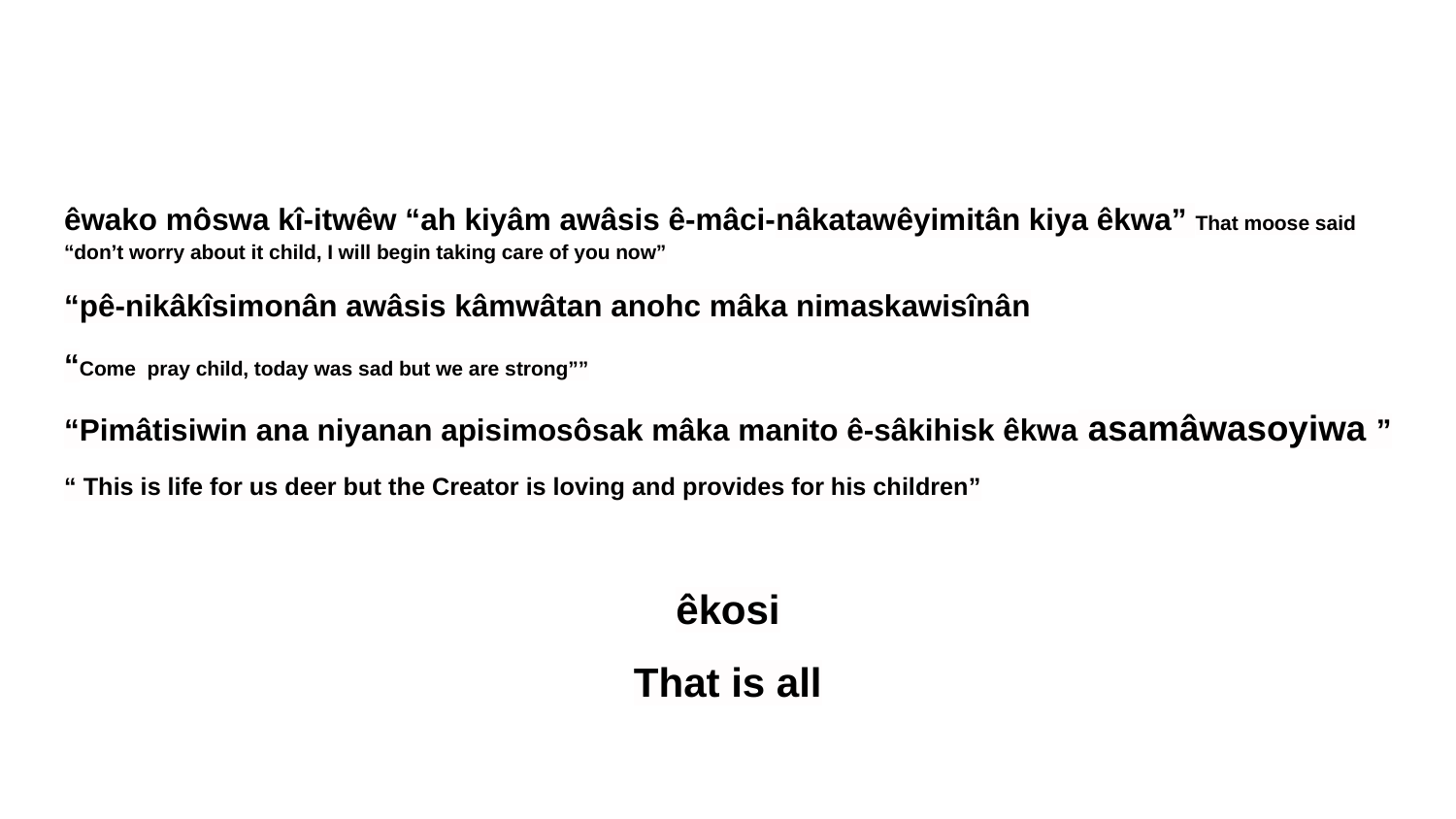

#
êwako môswa kî-itwêw “ah kiyâm awâsis ê-mâci-nâkatawêyimitân kiya êkwa” That moose said “don’t worry about it child, I will begin taking care of you now”
“pê-nikâkîsimonân awâsis kâmwâtan anohc mâka nimaskawisînân
“Come  pray child, today was sad but we are strong””
“Pimâtisiwin ana niyanan apisimosôsak mâka manito ê-sâkihisk êkwa asamâwasoyiwa ”
“ This is life for us deer but the Creator is loving and provides for his children”

êkosi
That is all